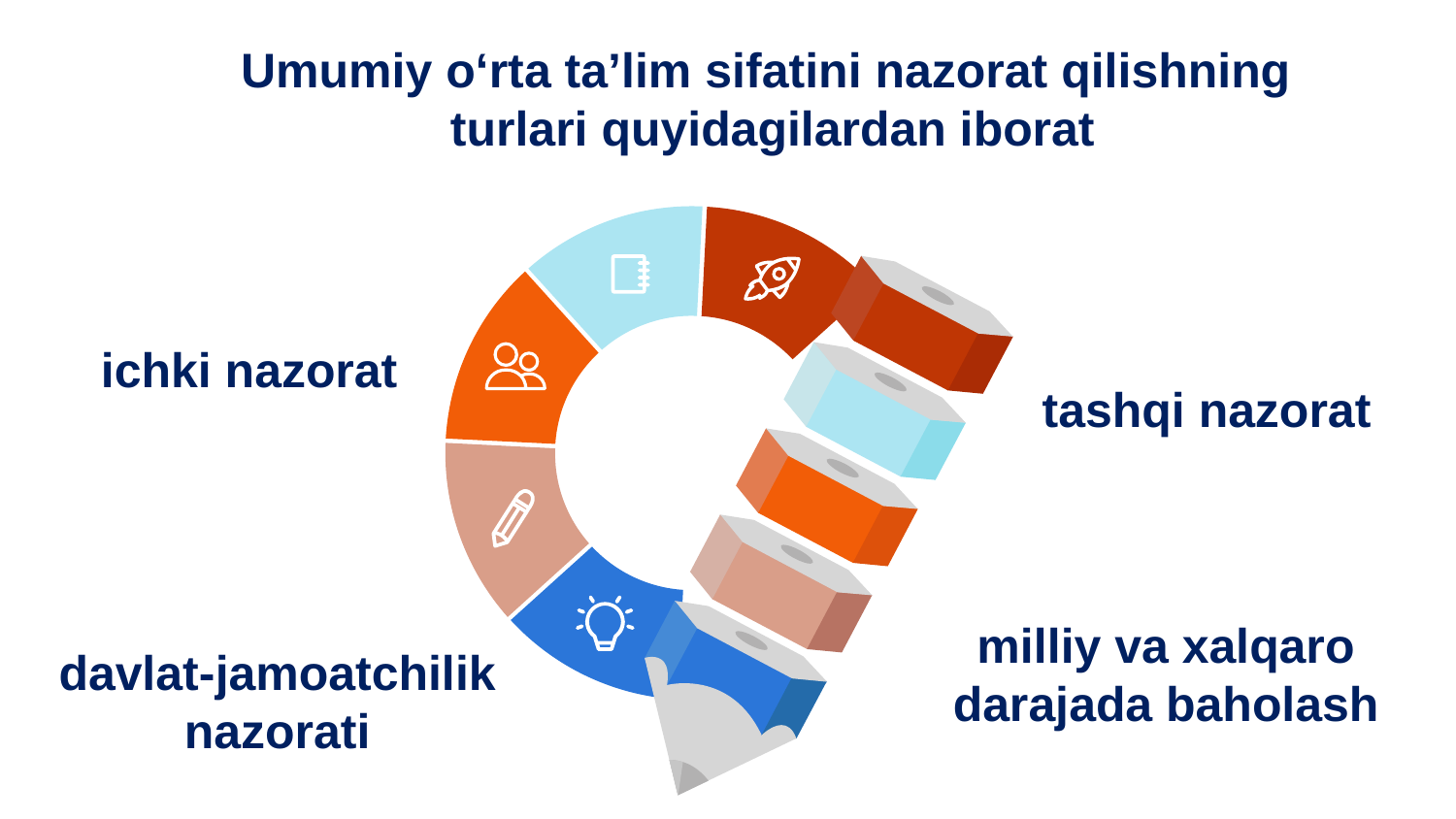

Umumiy o‘rta ta’lim sifatini nazorat qilishning
turlari quyidagilardan iborat

ichki nazorat
tashqi nazorat
milliy va xalqaro darajada baholash
davlat-jamoatchilik nazorati